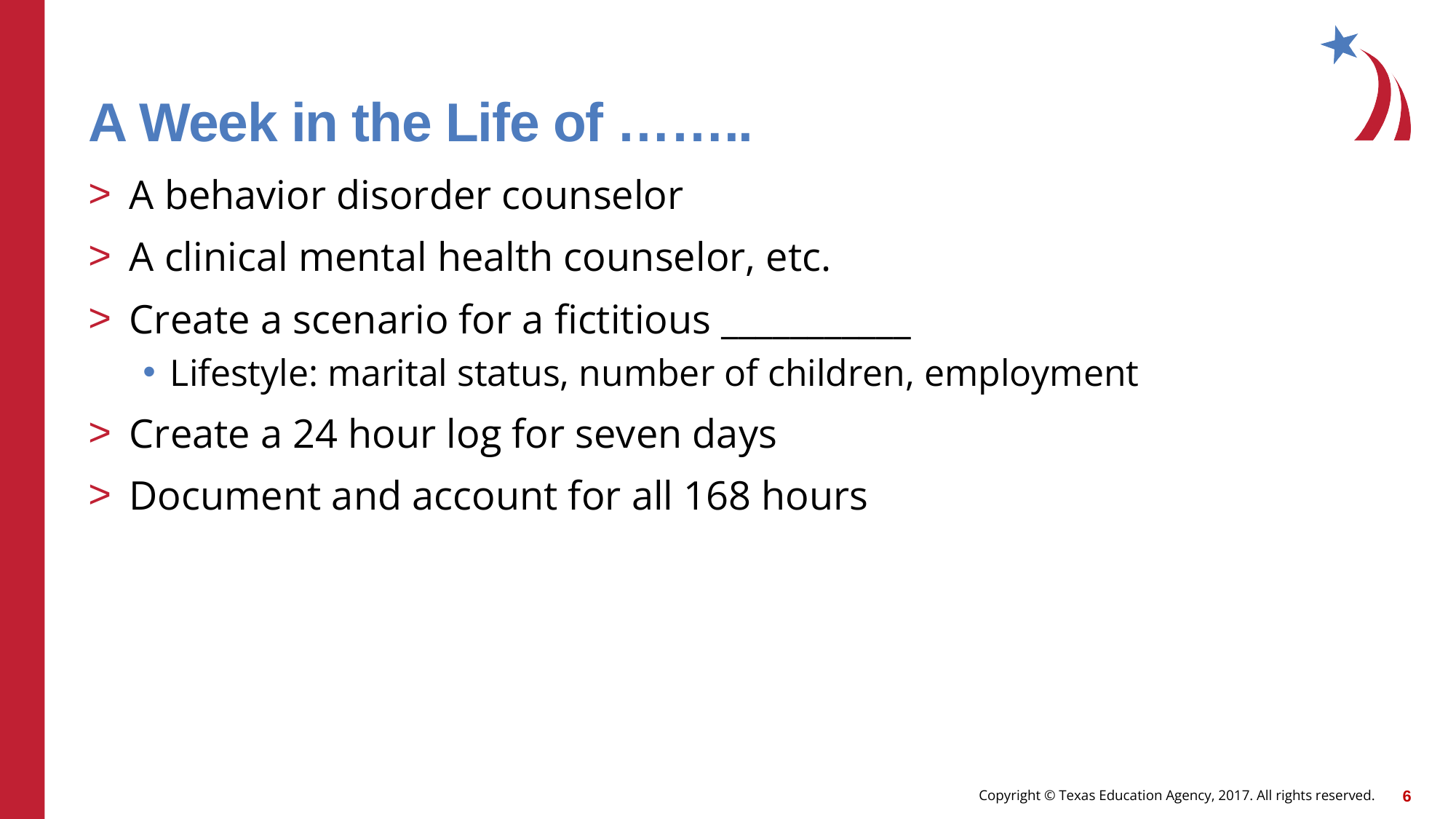

# A Week in the Life of ……..
A behavior disorder counselor
A clinical mental health counselor, etc.
Create a scenario for a fictitious ___________
Lifestyle: marital status, number of children, employment
Create a 24 hour log for seven days
Document and account for all 168 hours